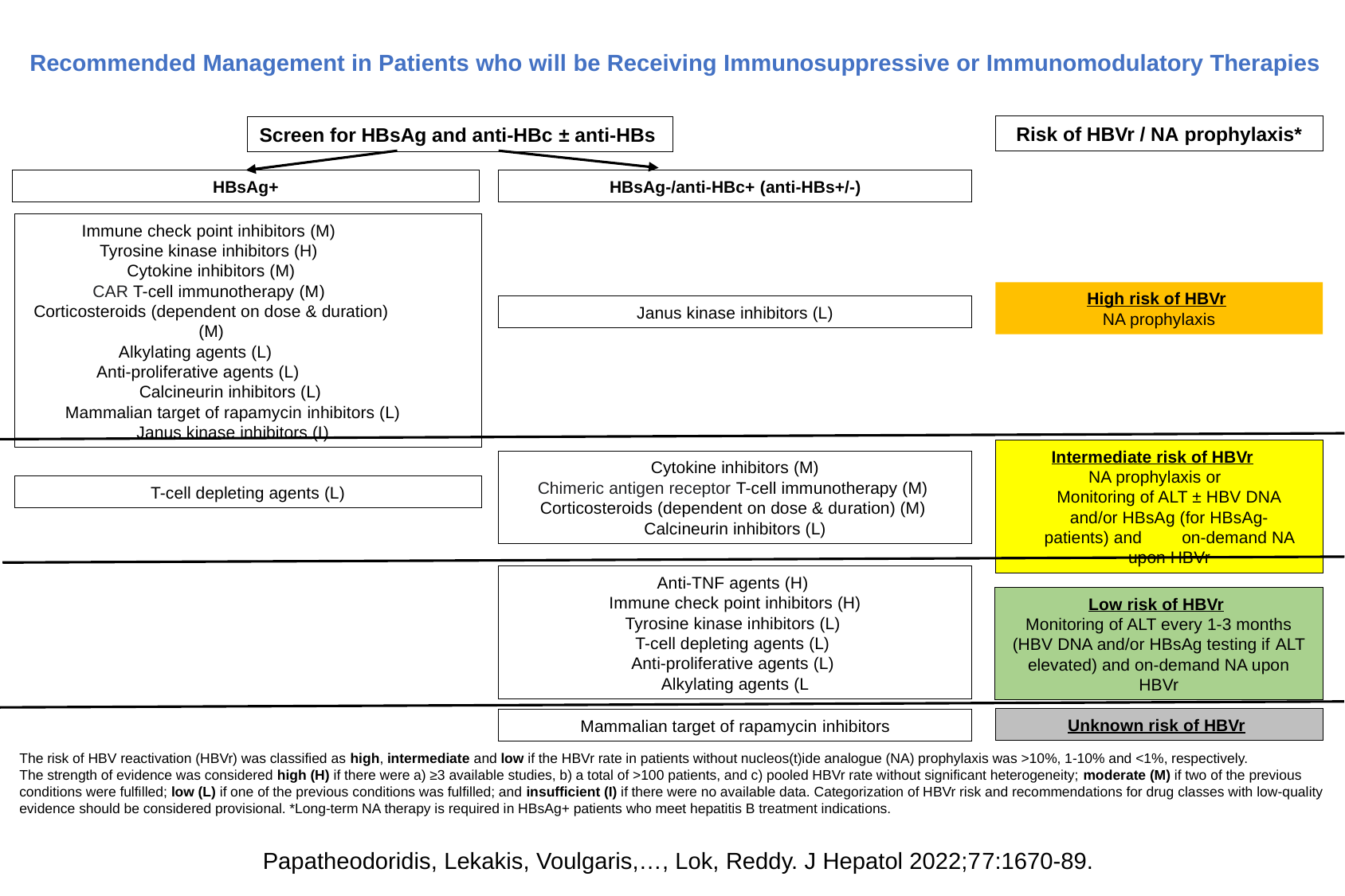

Recommended Management in Patients who will be Receiving Immunosuppressive or Immunomodulatory Therapies
Risk of HBVr / NA prophylaxis*
Screen for HBsAg and anti-HBc ± anti-HBs
HBsAg-/anti-HBc+ (anti-HBs+/-)
HBsAg+
Immune check point inhibitors (M)
Tyrosine kinase inhibitors (H)
Cytokine inhibitors (M)
CAR T-cell immunotherapy (M)
Corticosteroids (dependent on dose & duration) (M)
Alkylating agents (L)
Anti-proliferative agents (L)
Calcineurin inhibitors (L)
Mammalian target of rapamycin inhibitors (L)
Janus kinase inhibitors (I)
High risk of HBVr
NA prophylaxis
Janus kinase inhibitors (L)
Intermediate risk of HBVr
NA prophylaxis or
Monitoring of ALT ± HBV DNA and/or HBsAg (for HBsAg- patients) and  on-demand NA upon HBVr
Cytokine inhibitors (M)
Chimeric antigen receptor T-cell immunotherapy (M)
Corticosteroids (dependent on dose & duration) (M)
Calcineurin inhibitors (L)
T-cell depleting agents (L)
Anti-TNF agents (H)
Immune check point inhibitors (H)
Tyrosine kinase inhibitors (L)
T-cell depleting agents (L)
Anti-proliferative agents (L)
Alkylating agents (L
Low risk of HBVr
Monitoring of ALT every 1-3 months
(HBV DNA and/or HBsAg testing if ALT elevated) and on-demand NA upon HBVr
Unknown risk of HBVr
Mammalian target of rapamycin inhibitors
The risk of HBV reactivation (HBVr) was classified as high, intermediate and low if the HBVr rate in patients without nucleos(t)ide analogue (NA) prophylaxis was >10%, 1-10% and <1%, respectively.
The strength of evidence was considered high (H) if there were a) ≥3 available studies, b) a total of >100 patients, and c) pooled HBVr rate without significant heterogeneity; moderate (M) if two of the previous conditions were fulfilled; low (L) if one of the previous conditions was fulfilled; and insufficient (I) if there were no available data. Categorization of HBVr risk and recommendations for drug classes with low-quality evidence should be considered provisional. *Long-term NA therapy is required in HBsAg+ patients who meet hepatitis B treatment indications.
Papatheodoridis, Lekakis, Voulgaris,…, Lok, Reddy. J Hepatol 2022;77:1670-89.